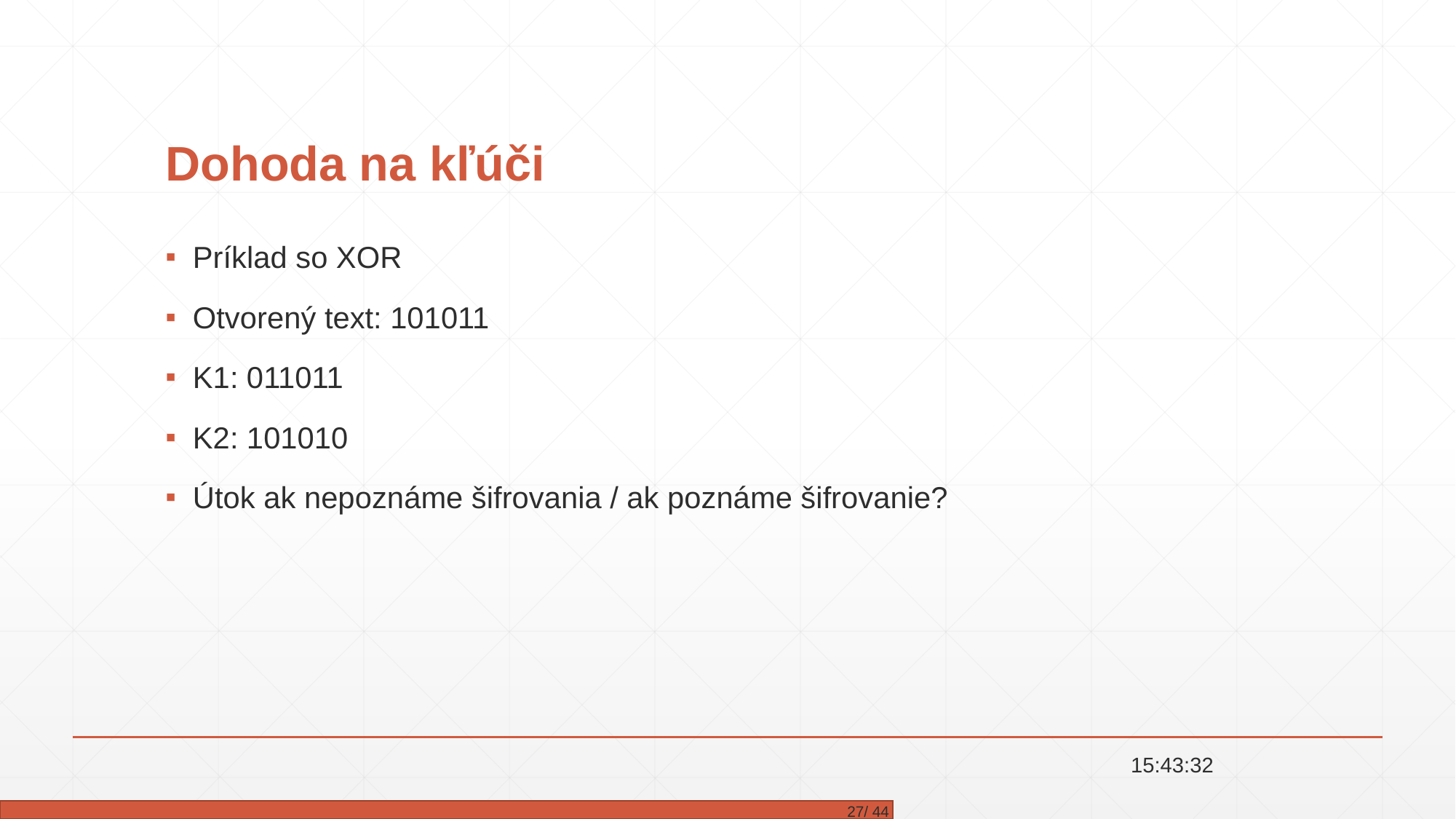

# Dohoda na kľúči
Príklad so XOR
Otvorený text: 101011
K1: 011011
K2: 101010
Útok ak nepoznáme šifrovania / ak poznáme šifrovanie?
15:43:32
 27/ 44